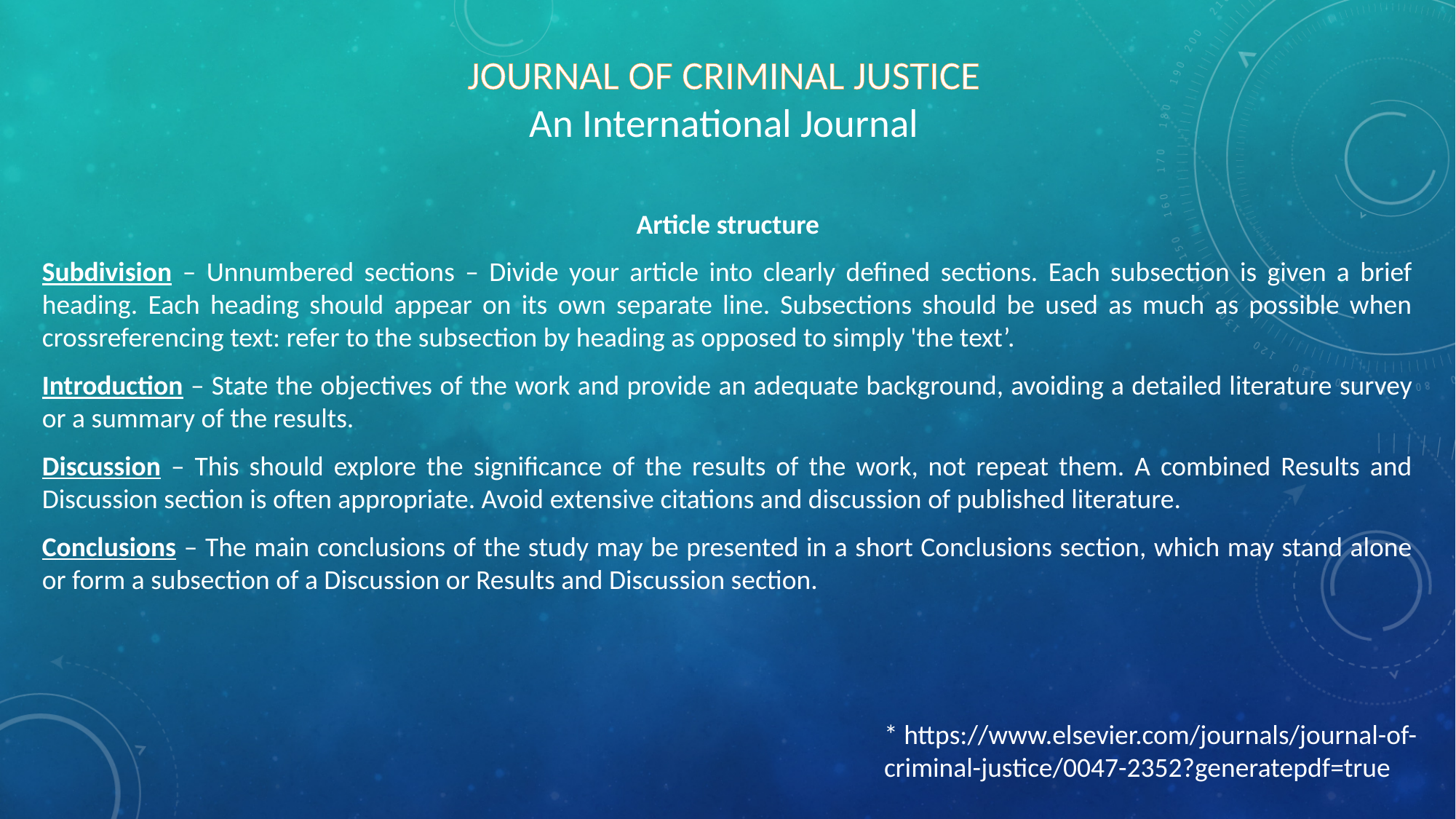

# Journal of Criminal Justice An International Journal
Article structure
Subdivision – Unnumbered sections – Divide your article into clearly defined sections. Each subsection is given a brief heading. Each heading should appear on its own separate line. Subsections should be used as much as possible when crossreferencing text: refer to the subsection by heading as opposed to simply 'the text’.
Introduction – State the objectives of the work and provide an adequate background, avoiding a detailed literature survey or a summary of the results.
Discussion – This should explore the significance of the results of the work, not repeat them. A combined Results and Discussion section is often appropriate. Avoid extensive citations and discussion of published literature.
Conclusions – The main conclusions of the study may be presented in a short Conclusions section, which may stand alone or form a subsection of a Discussion or Results and Discussion section.

* https://www.elsevier.com/journals/journal-of-criminal-justice/0047-2352?generatepdf=true